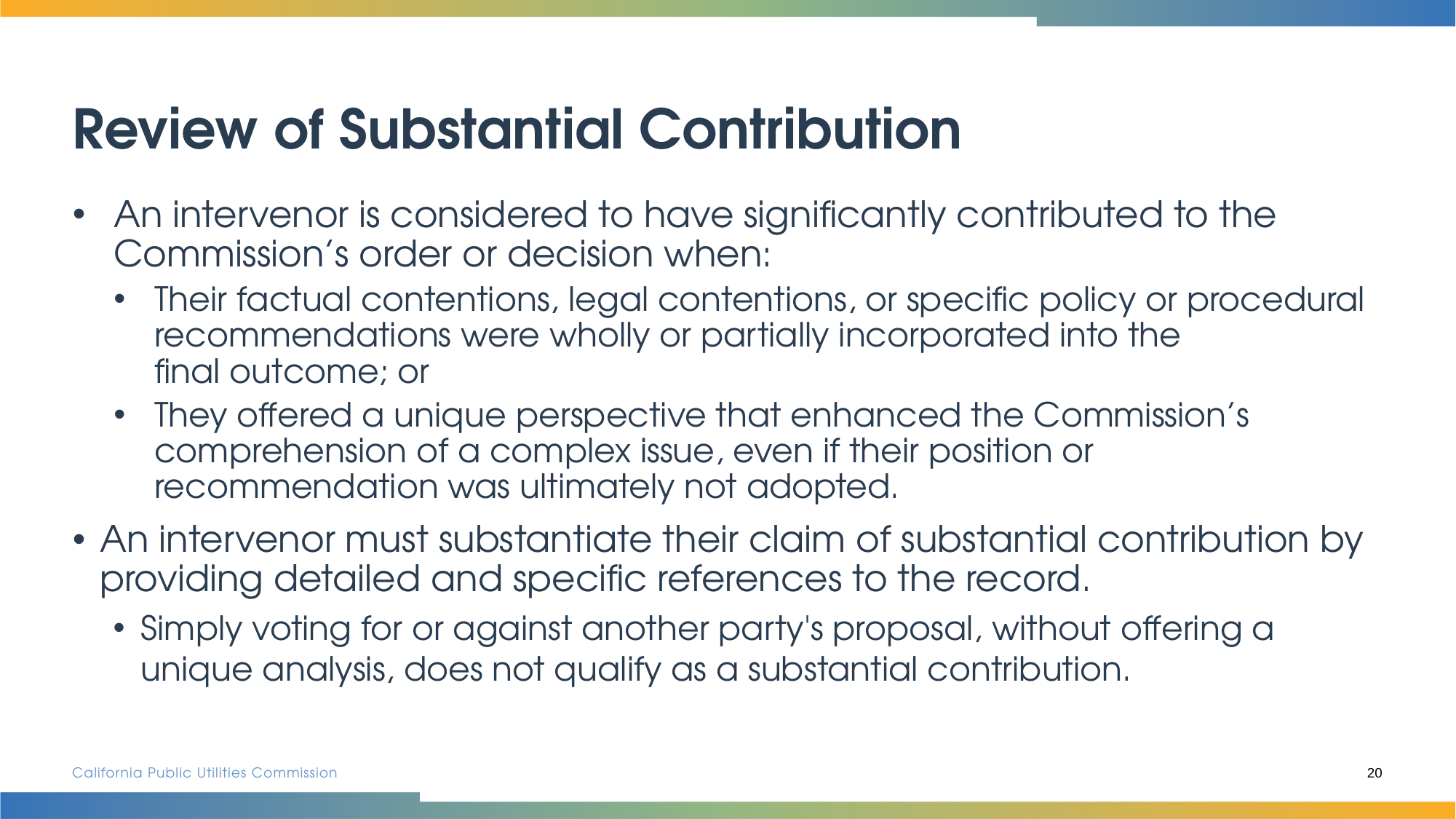

# Review of Substantial Contribution
An intervenor is considered to have significantly contributed to the Commission’s order or decision when:
Their factual contentions, legal contentions, or specific policy or procedural recommendations were wholly or partially incorporated into the final outcome; or
They offered a unique perspective that enhanced the Commission’s comprehension of a complex issue, even if their position or recommendation was ultimately not adopted.
An intervenor must substantiate their claim of substantial contribution by providing detailed and specific references to the record.
Simply voting for or against another party's proposal, without offering a unique analysis, does not qualify as a substantial contribution.

20